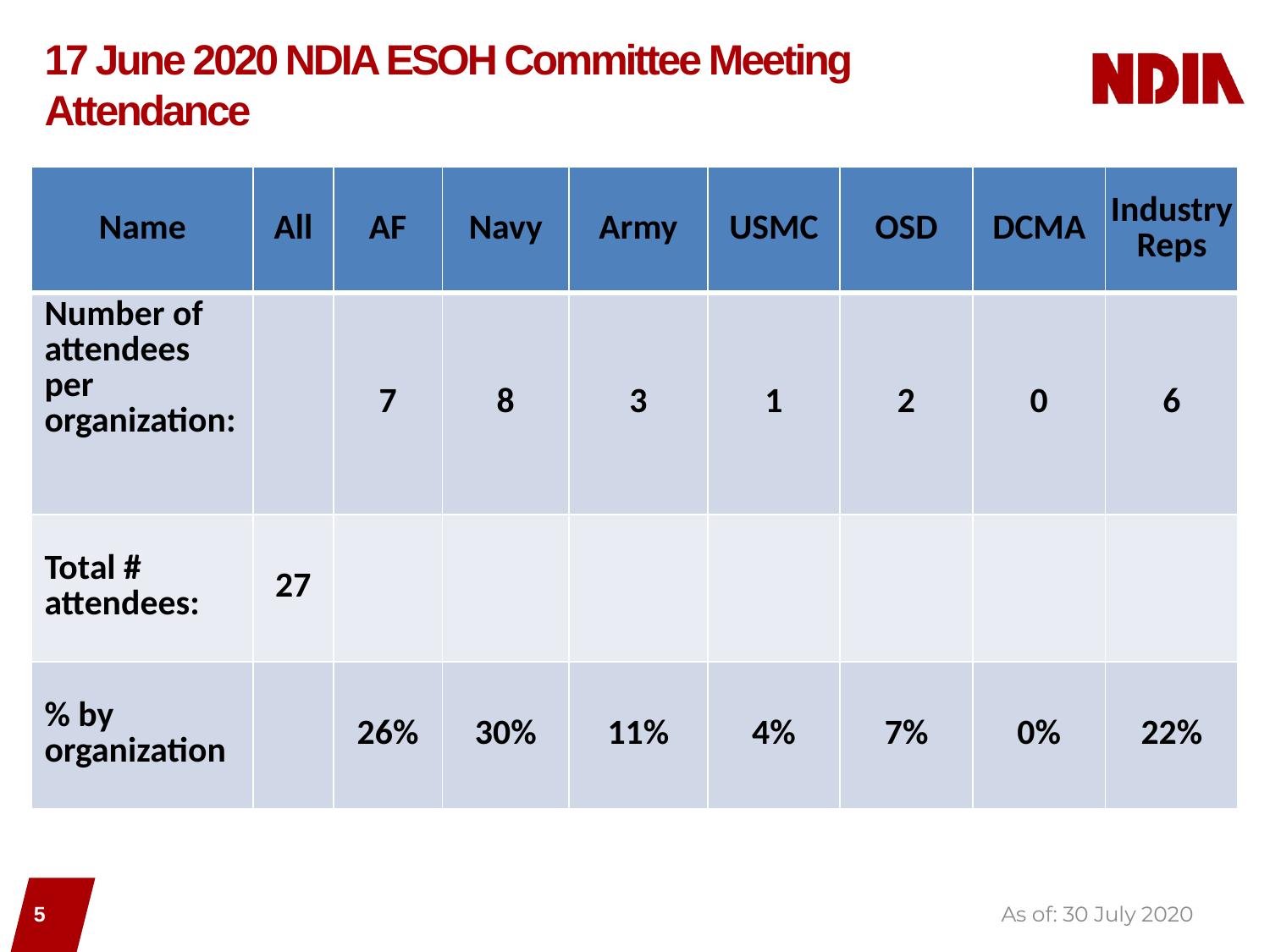

# 17 June 2020 NDIA ESOH Committee Meeting Attendance
| Name | All | AF | Navy | Army | USMC | OSD | DCMA | Industry Reps |
| --- | --- | --- | --- | --- | --- | --- | --- | --- |
| Number of attendees per organization: |  | 7 | 8 | 3 | 1 | 2 | 0 | 6 |
| Total # attendees: | 27 |  |  |  |  |  |  |  |
| % by organization |  | 26% | 30% | 11% | 4% | 7% | 0% | 22% |
5
As of: 30 July 2020